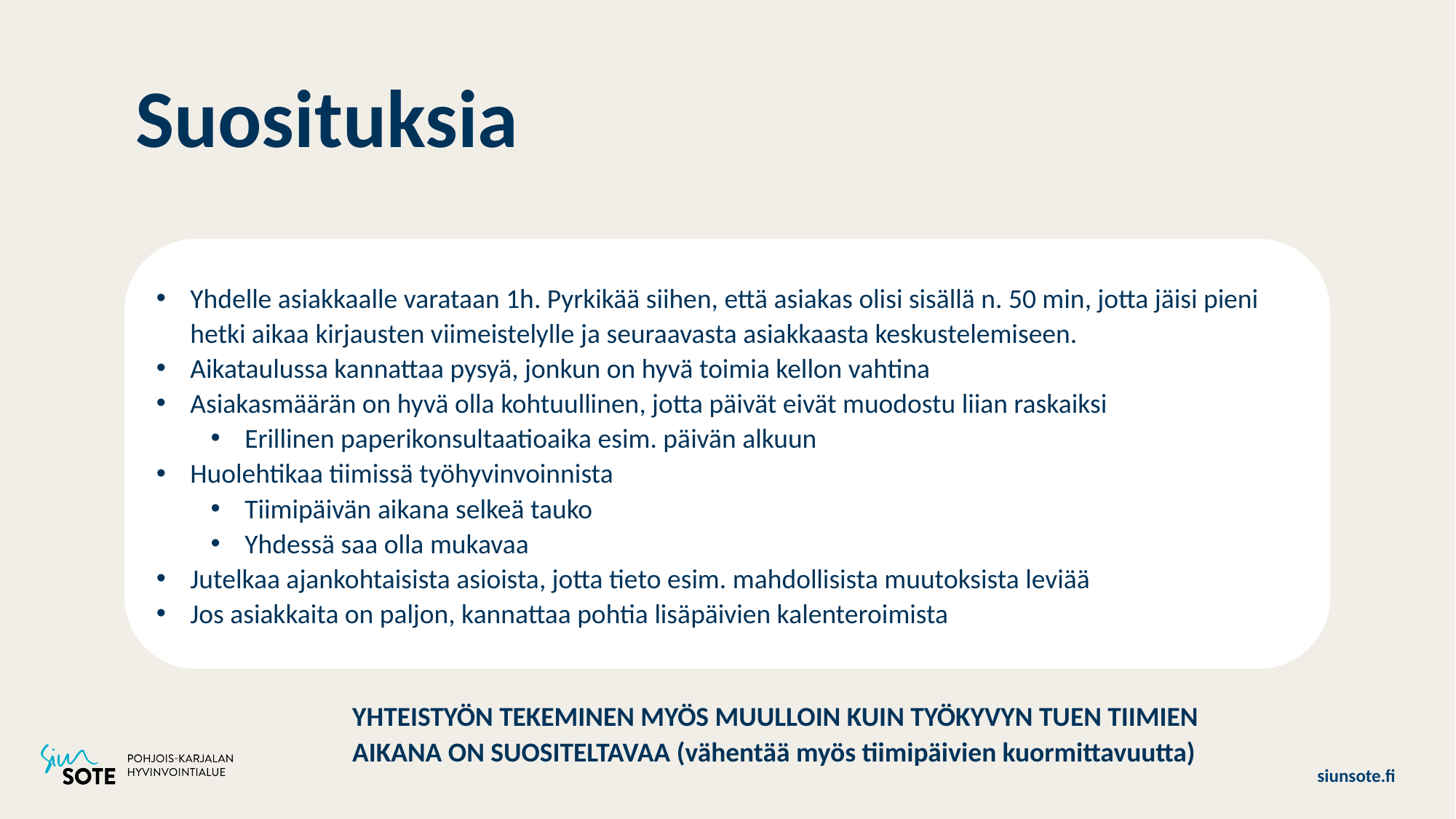

Suosituksia
Yhdelle asiakkaalle varataan 1h. Pyrkikää siihen, että asiakas olisi sisällä n. 50 min, jotta jäisi pieni hetki aikaa kirjausten viimeistelylle ja seuraavasta asiakkaasta keskustelemiseen.
Aikataulussa kannattaa pysyä, jonkun on hyvä toimia kellon vahtina
Asiakasmäärän on hyvä olla kohtuullinen, jotta päivät eivät muodostu liian raskaiksi
Erillinen paperikonsultaatioaika esim. päivän alkuun
Huolehtikaa tiimissä työhyvinvoinnista
Tiimipäivän aikana selkeä tauko
Yhdessä saa olla mukavaa
Jutelkaa ajankohtaisista asioista, jotta tieto esim. mahdollisista muutoksista leviää
Jos asiakkaita on paljon, kannattaa pohtia lisäpäivien kalenteroimista
YHTEISTYÖN TEKEMINEN MYÖS MUULLOIN KUIN TYÖKYVYN TUEN TIIMIEN AIKANA ON SUOSITELTAVAA (vähentää myös tiimipäivien kuormittavuutta)